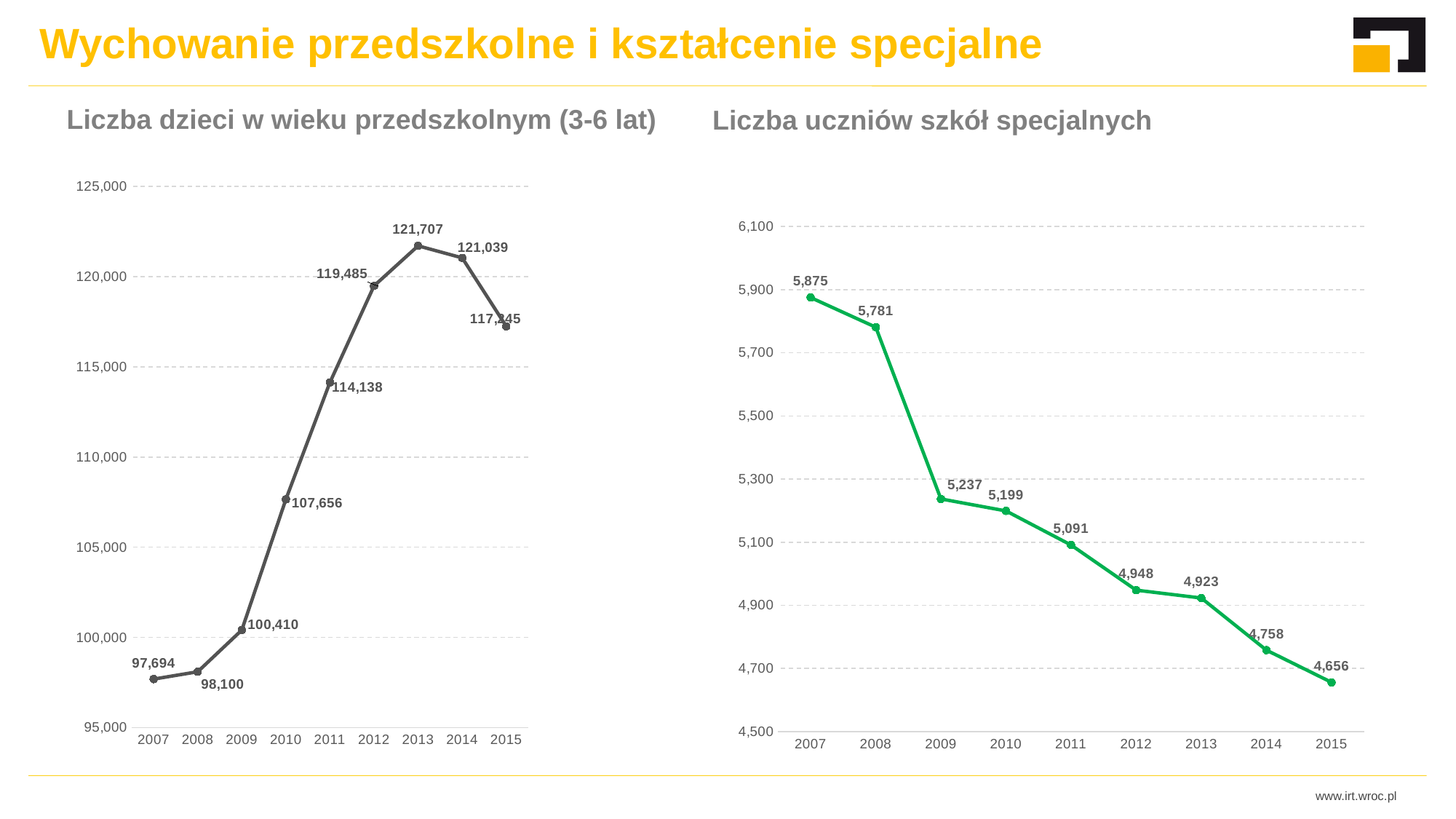

Wychowanie przedszkolne i kształcenie specjalne
Liczba uczniów szkół specjalnych
# Liczba dzieci w wieku przedszkolnym (3-6 lat)

### Chart

| Category |  |
|---|---|
| 2007 | 97694.0 |
| 2008 | 98100.0 |
| 2009 | 100410.0 |
| 2010 | 107656.0 |
| 2011 | 114138.0 |
| 2012 | 119485.0 |
| 2013 | 121707.0 |
| 2014 | 121039.0 |
| 2015 | 117245.0 |

### Chart

| Category |  |
|---|---|
| 2007 | 5875.0 |
| 2008 | 5781.0 |
| 2009 | 5237.0 |
| 2010 | 5199.0 |
| 2011 | 5091.0 |
| 2012 | 4948.0 |
| 2013 | 4923.0 |
| 2014 | 4758.0 |
| 2015 | 4656.0 |